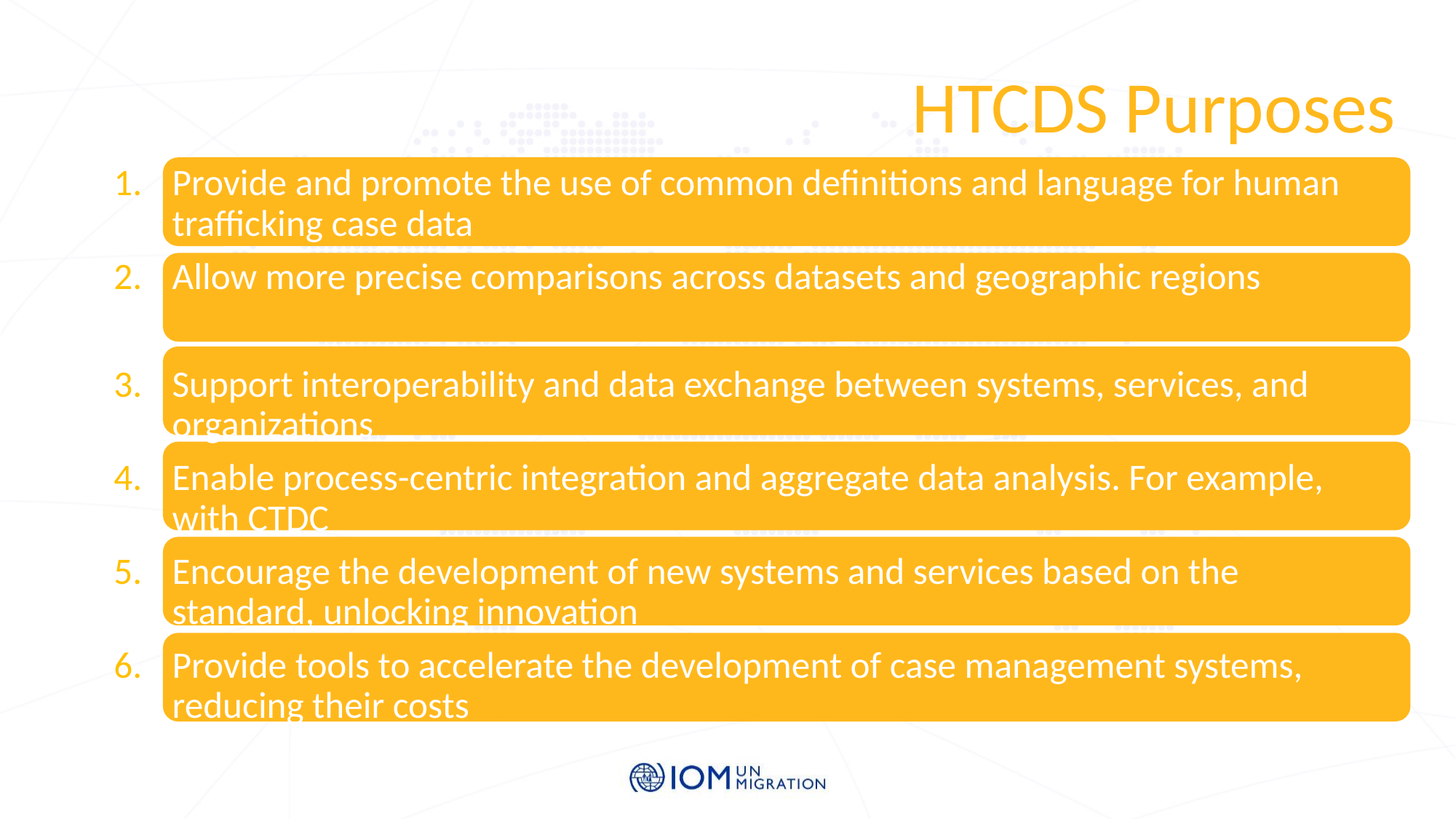

# HTCDS Purposes
Provide and promote the use of common definitions and language for human trafficking case data
Allow more precise comparisons across datasets and geographic regions

Support interoperability and data exchange between systems, services, and organizations
Enable process-centric integration and aggregate data analysis. For example, with CTDC
Encourage the development of new systems and services based on the standard, unlocking innovation
Provide tools to accelerate the development of case management systems, reducing their costs